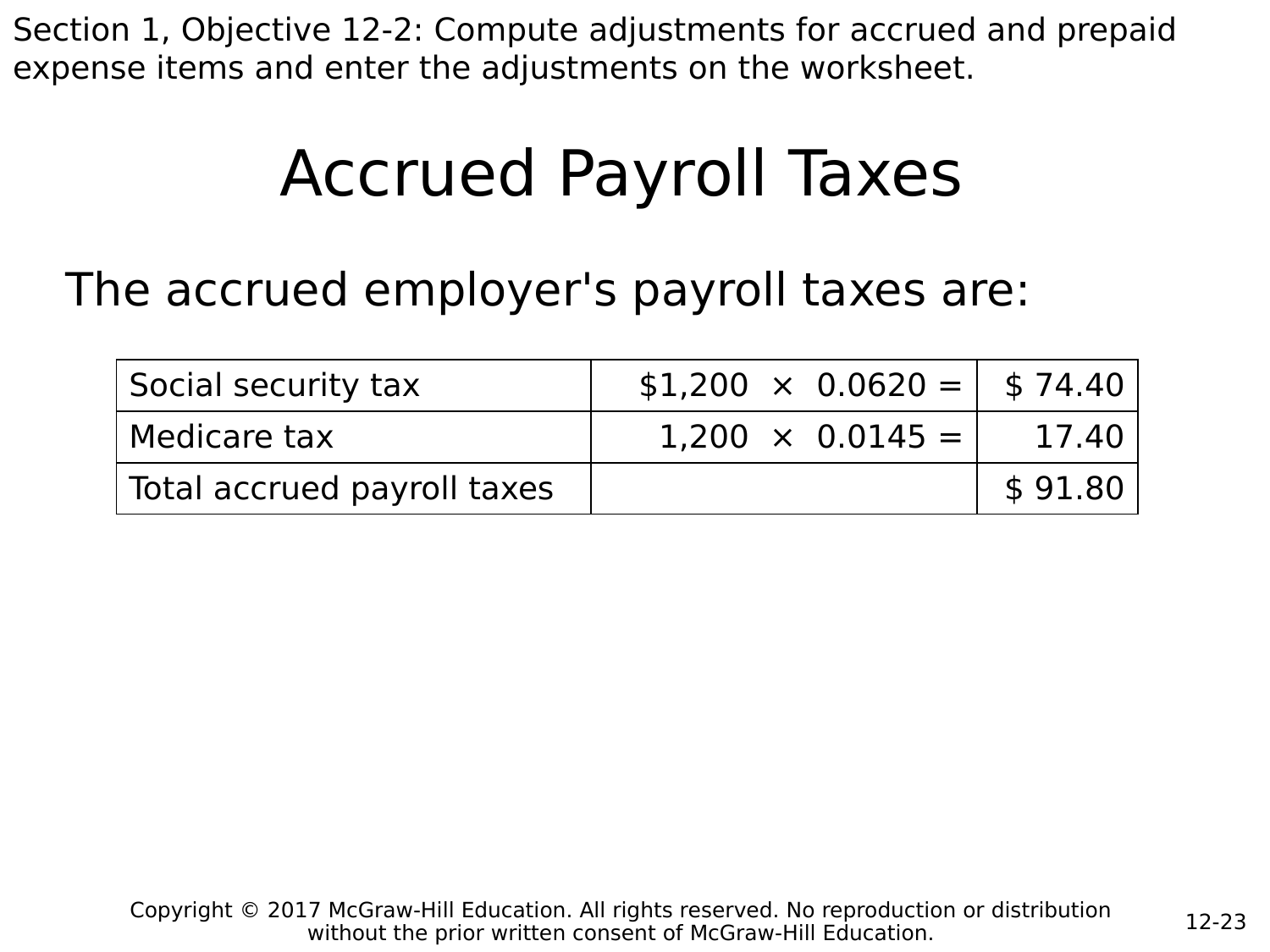

Section 1, Objective 12-2: Compute adjustments for accrued and prepaid expense items and enter the adjustments on the worksheet.
# Accrued Payroll Taxes
The accrued employer's payroll taxes are:
| Social security tax | $1,200 × 0.0620 = | $ 74.40 |
| --- | --- | --- |
| Medicare tax | 1,200 × 0.0145 = | 17.40 |
| Total accrued payroll taxes |  | $ 91.80 |